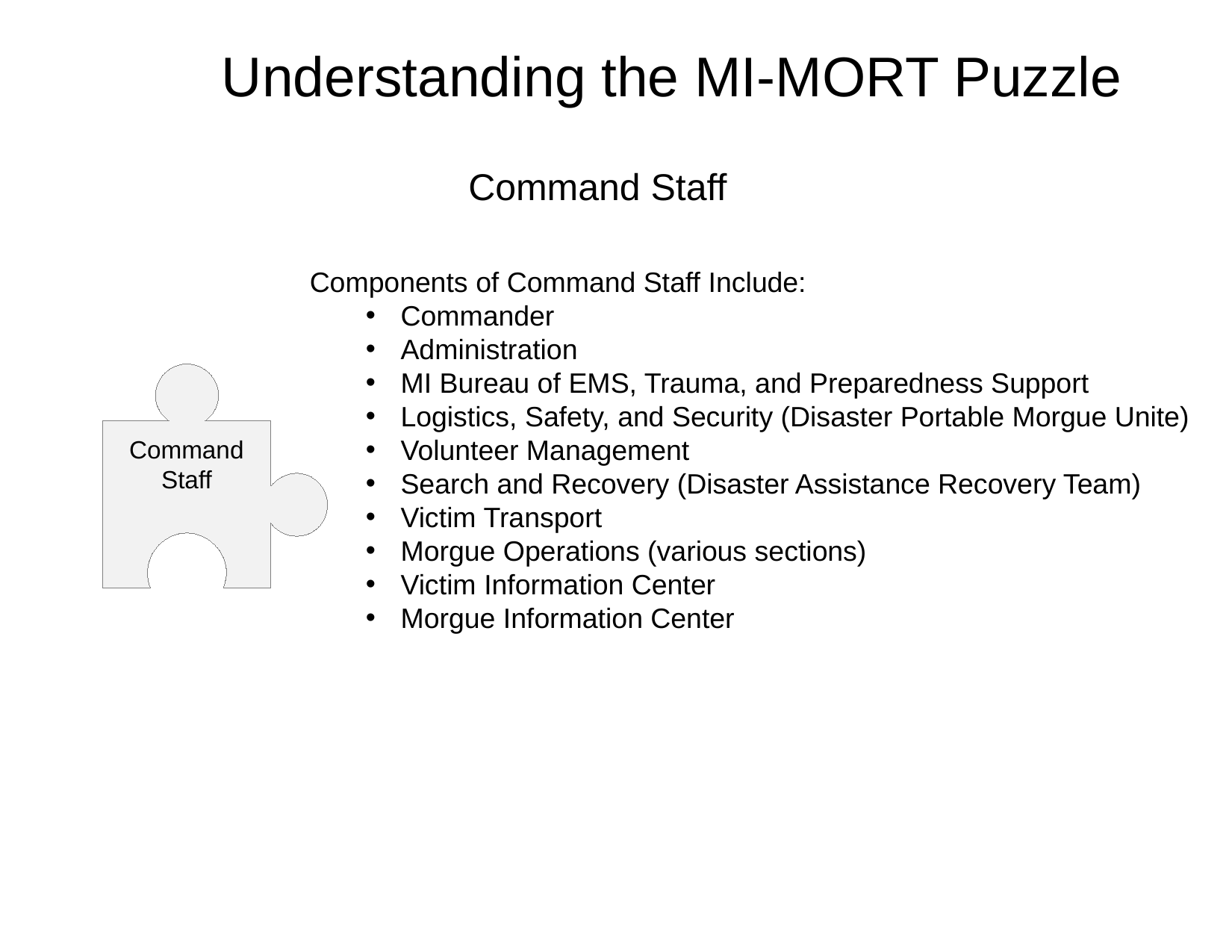

Understanding the MI-MORT Puzzle
Command Staff

Components of Command Staff Include:
Commander
Administration
MI Bureau of EMS, Trauma, and Preparedness Support
Logistics, Safety, and Security (Disaster Portable Morgue Unite)
Volunteer Management
Search and Recovery (Disaster Assistance Recovery Team)
Victim Transport
Morgue Operations (various sections)
Victim Information Center
Morgue Information Center

Command
Staff